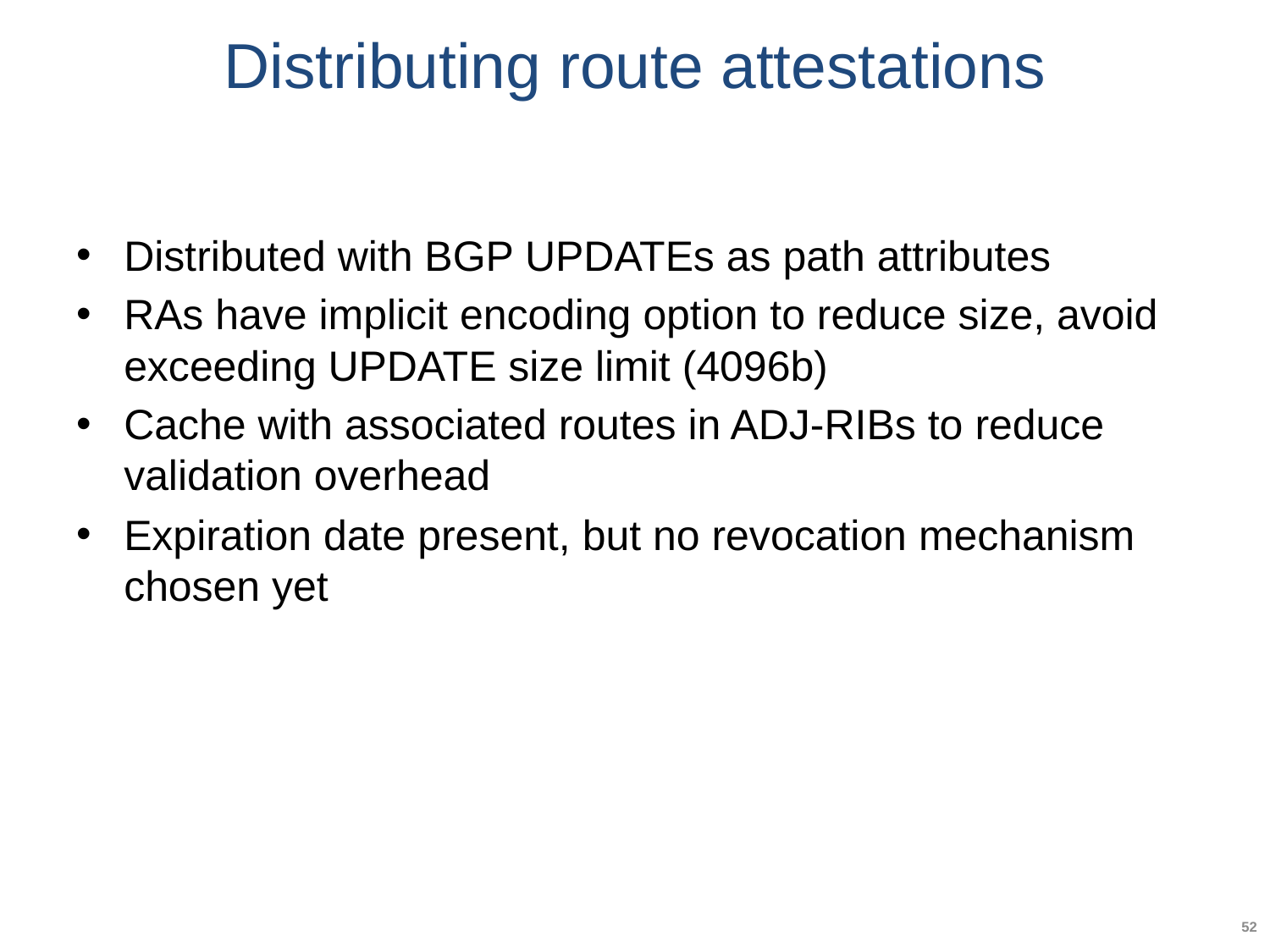

# Distributing route attestations
Distributed with BGP UPDATEs as path attributes
RAs have implicit encoding option to reduce size, avoid exceeding UPDATE size limit (4096b)
Cache with associated routes in ADJ-RIBs to reduce validation overhead
Expiration date present, but no revocation mechanism chosen yet
52